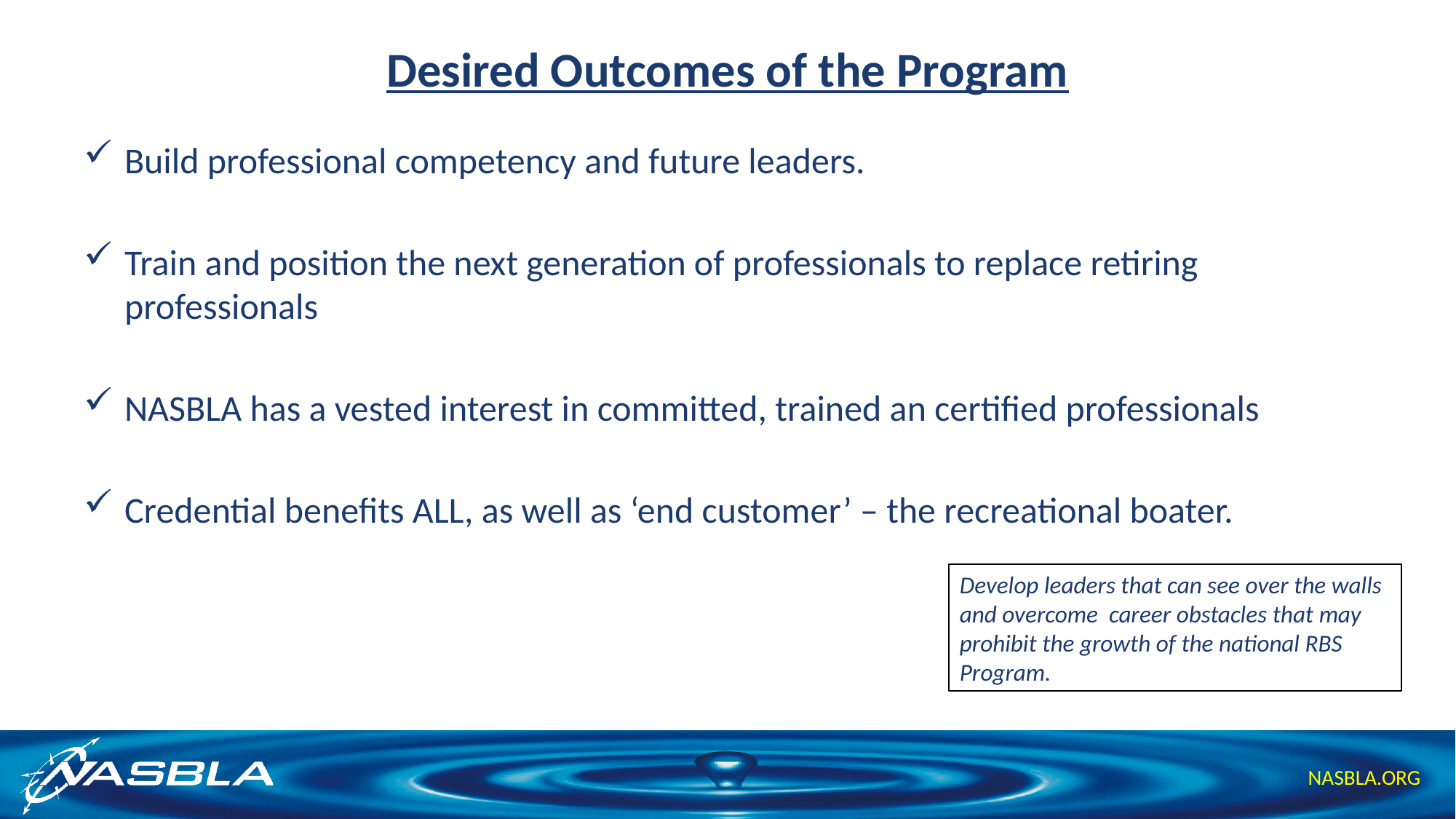

# Desired Outcomes of the Program
Build professional competency and future leaders.

Train and position the next generation of professionals to replace retiring professionals

NASBLA has a vested interest in committed, trained an certified professionals

Credential benefits ALL, as well as ‘end customer’ – the recreational boater.
Develop leaders that can see over the walls and overcome  career obstacles that may prohibit the growth of the national RBS Program.